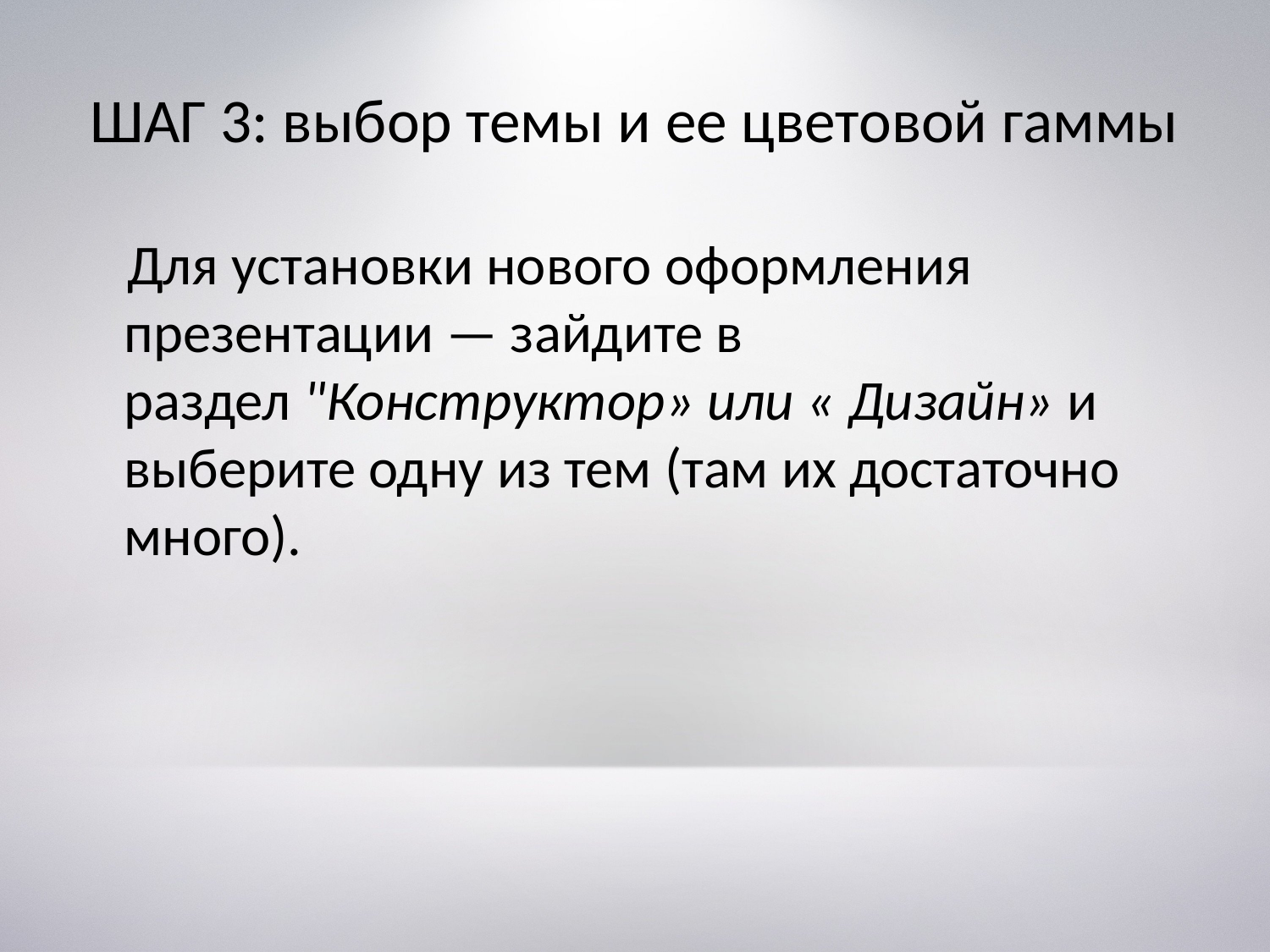

# ШАГ 3: выбор темы и ее цветовой гаммы
    Для установки нового оформления презентации — зайдите в раздел "Конструктор» или « Дизайн» и выберите одну из тем (там их достаточно много).